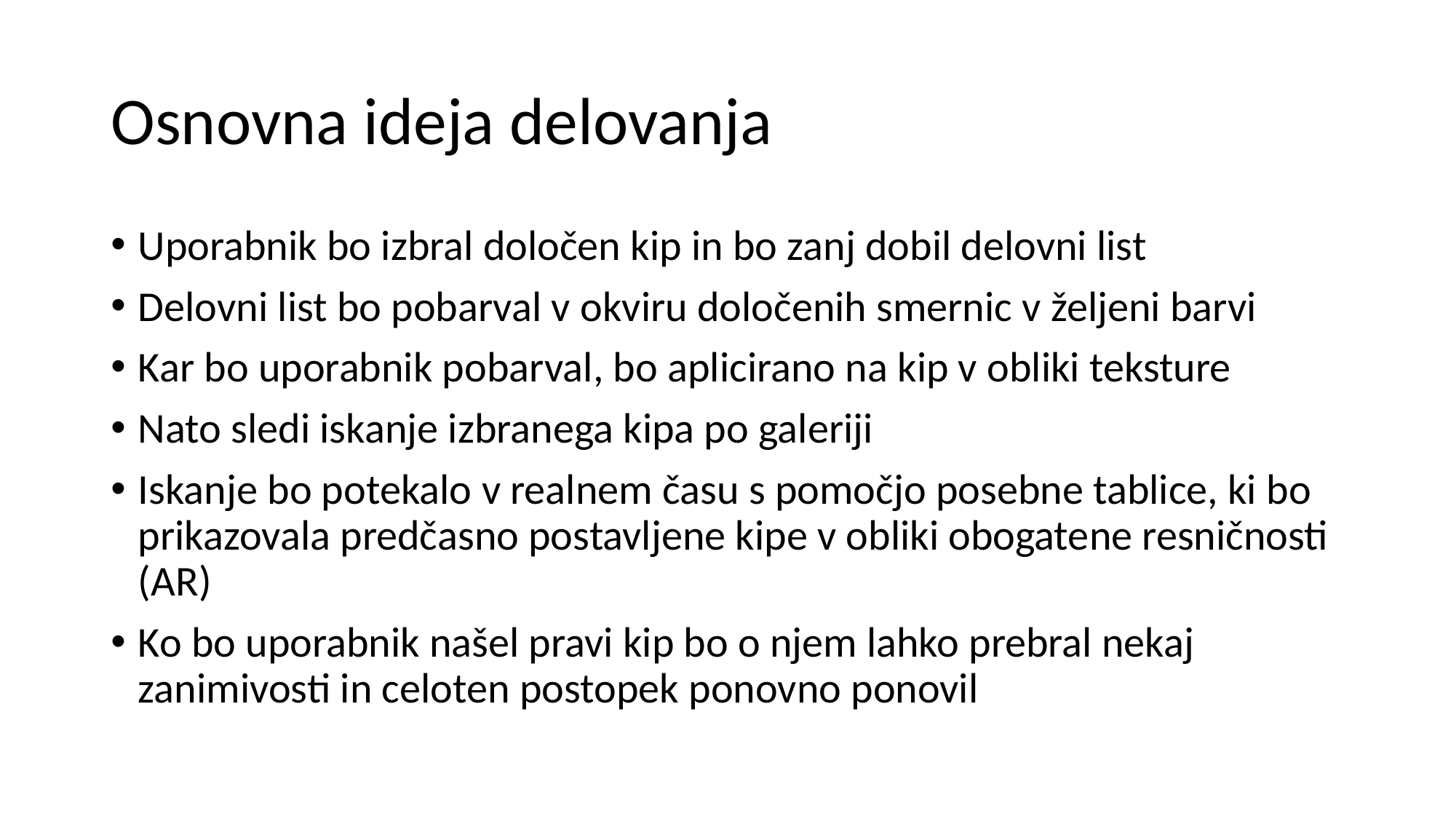

# Osnovna ideja delovanja
Uporabnik bo izbral določen kip in bo zanj dobil delovni list
Delovni list bo pobarval v okviru določenih smernic v željeni barvi
Kar bo uporabnik pobarval, bo aplicirano na kip v obliki teksture
Nato sledi iskanje izbranega kipa po galeriji
Iskanje bo potekalo v realnem času s pomočjo posebne tablice, ki bo prikazovala predčasno postavljene kipe v obliki obogatene resničnosti (AR)
Ko bo uporabnik našel pravi kip bo o njem lahko prebral nekaj zanimivosti in celoten postopek ponovno ponovil